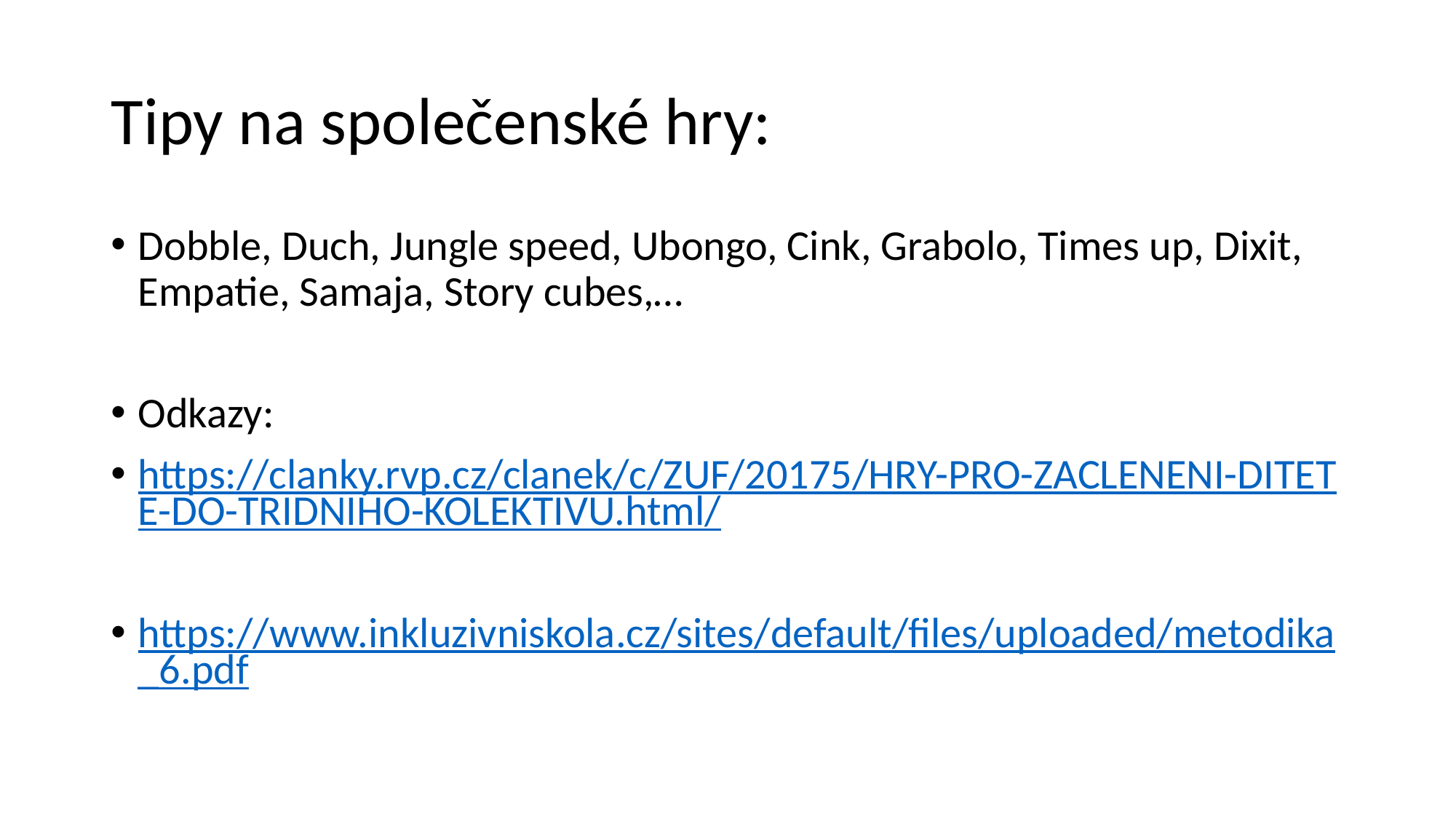

# Tipy na společenské hry:
Dobble, Duch, Jungle speed, Ubongo, Cink, Grabolo, Times up, Dixit, Empatie, Samaja, Story cubes,…

Odkazy:
https://clanky.rvp.cz/clanek/c/ZUF/20175/HRY-PRO-ZACLENENI-DITETE-DO-TRIDNIHO-KOLEKTIVU.html/

https://www.inkluzivniskola.cz/sites/default/files/uploaded/metodika_6.pdf